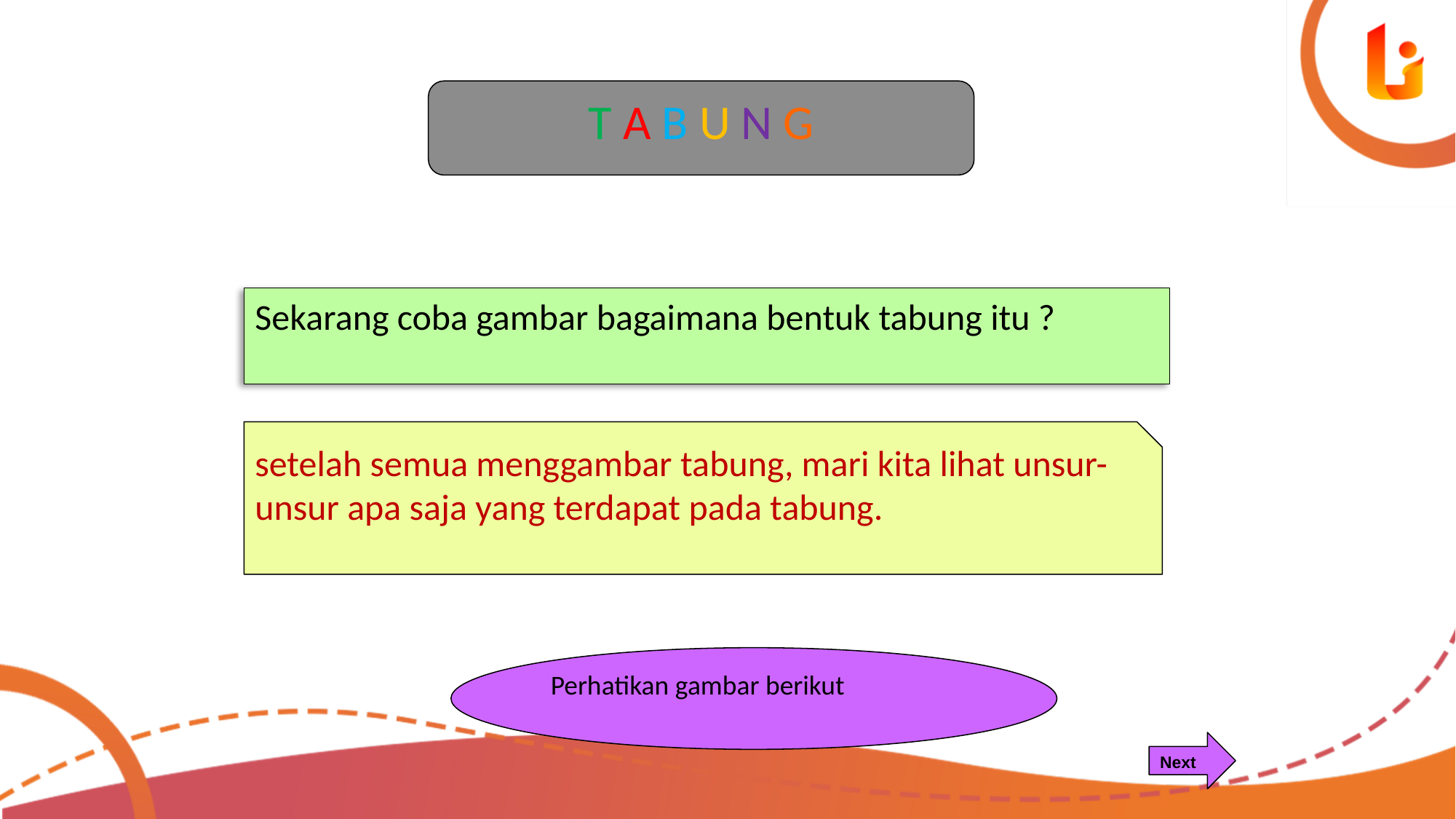

T A B U N G
Sekarang coba gambar bagaimana bentuk tabung itu ?
setelah semua menggambar tabung, mari kita lihat unsur-unsur apa saja yang terdapat pada tabung.
Perhatikan gambar berikut
Next